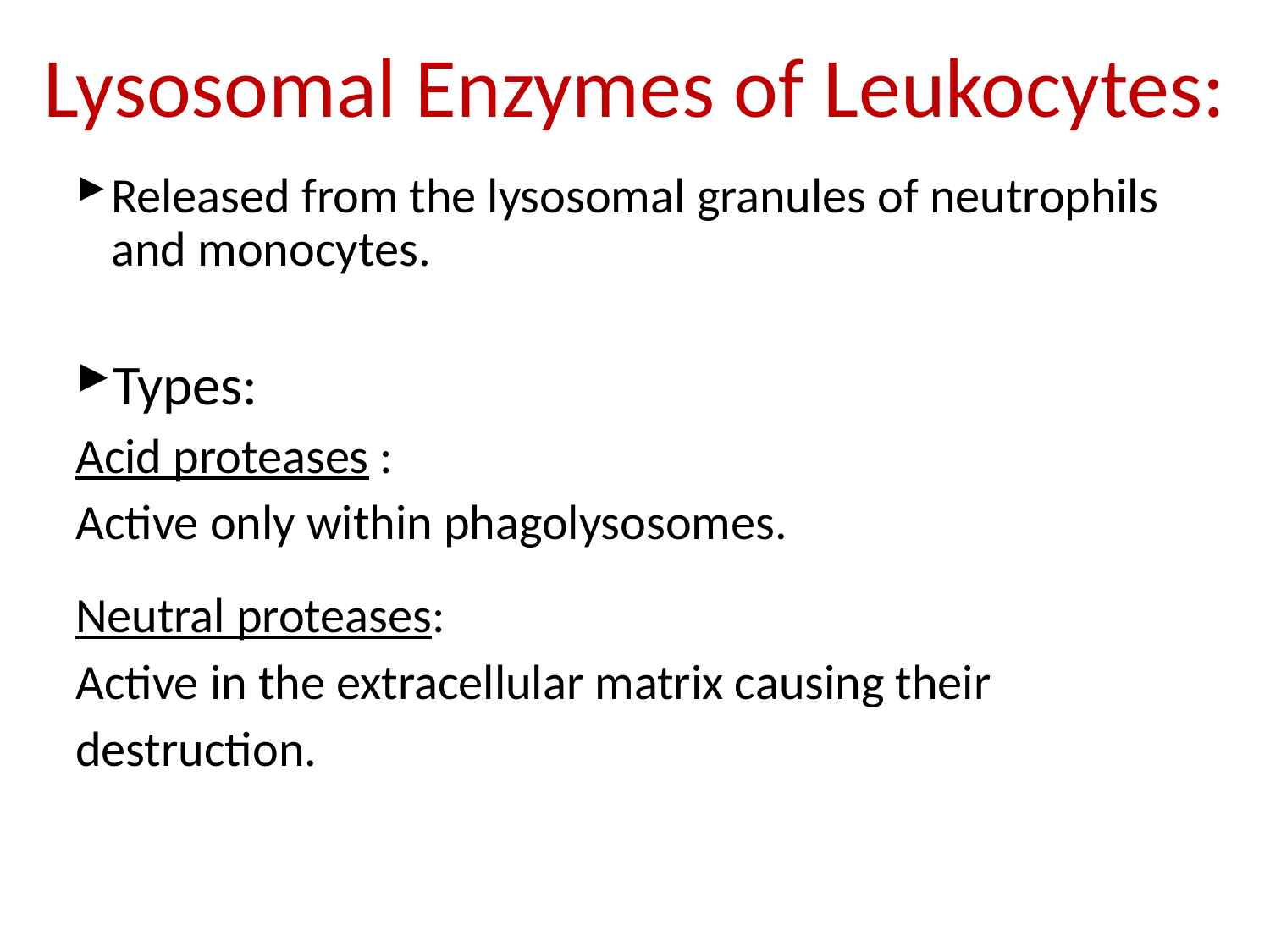

# Lysosomal Enzymes of Leukocytes:
Released from the lysosomal granules of neutrophils and monocytes.

Types:
Acid proteases :
Active only within phagolysosomes.

Neutral proteases:
Active in the extracellular matrix causing their
destruction.